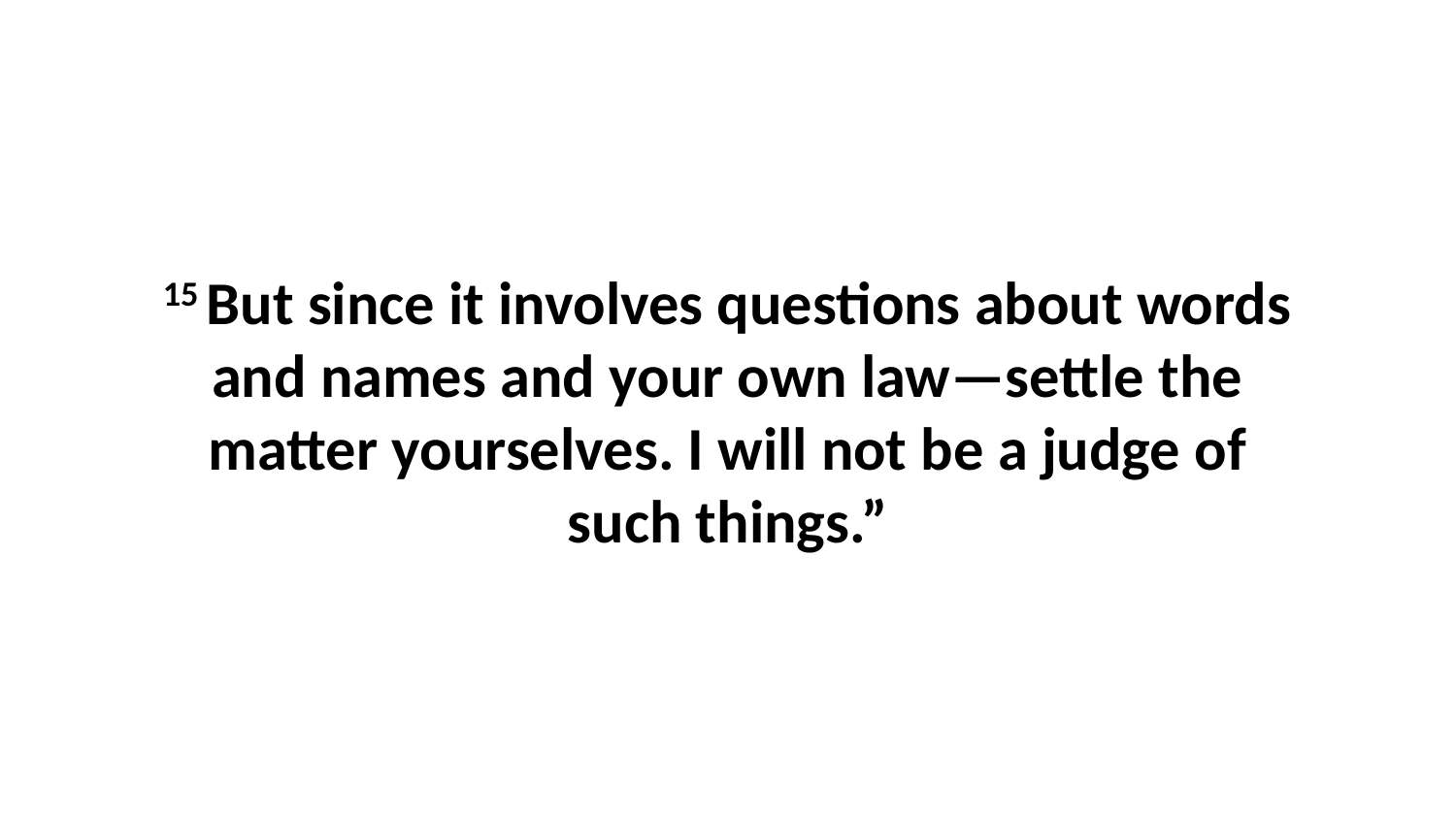

15 But since it involves questions about words and names and your own law—settle the matter yourselves. I will not be a judge of such things.”